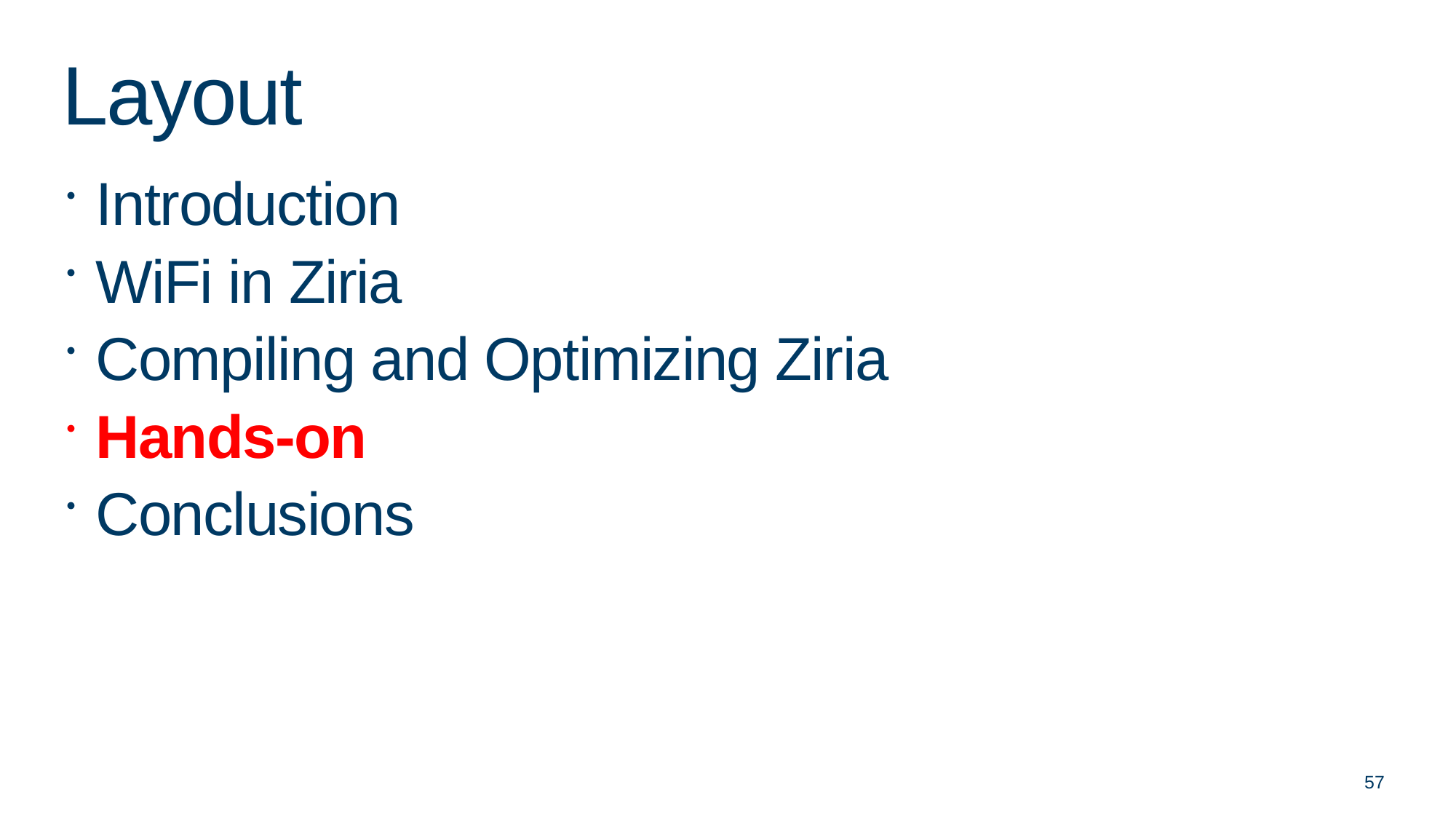

# Layout
Introduction
WiFi in Ziria
Compiling and Optimizing Ziria
Hands-on
Conclusions
57